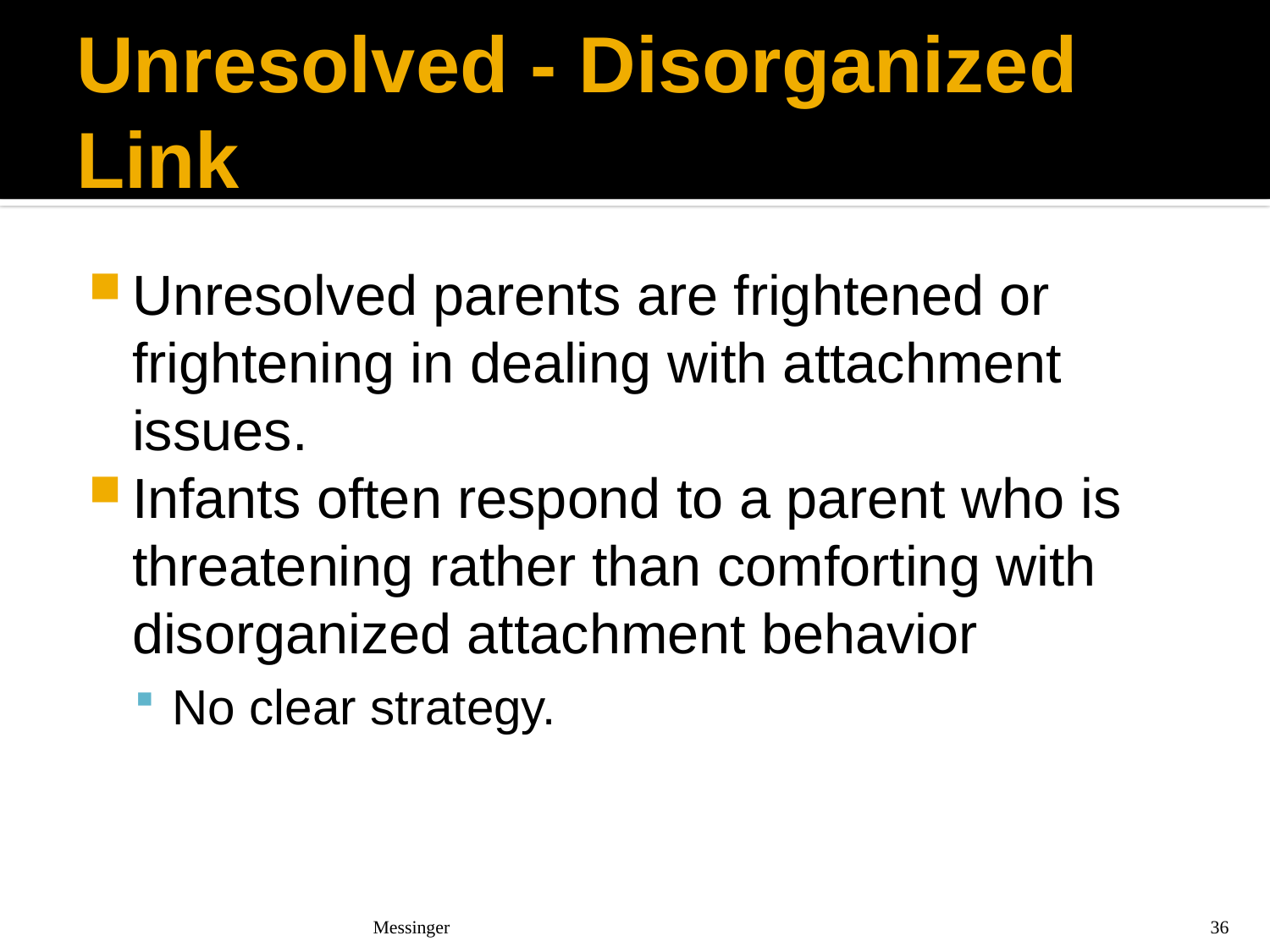

# Unresolved - Disorganized Link
Unresolved parents are frightened or frightening in dealing with attachment issues.
Infants often respond to a parent who is  threatening rather than comforting with disorganized attachment behavior
No clear strategy.
Messinger
36